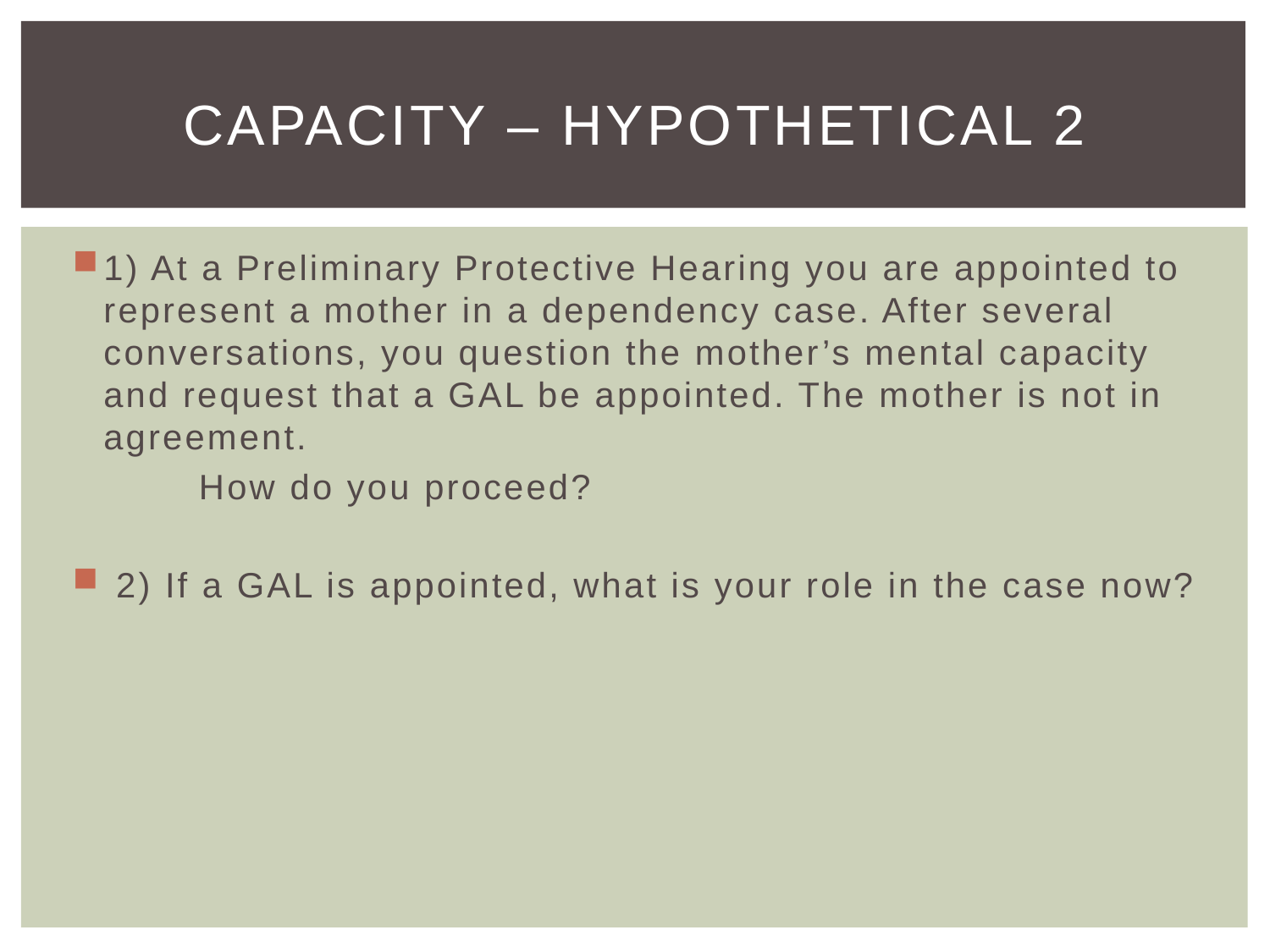

# CAPACITY – Hypothetical 2

1) At a Preliminary Protective Hearing you are appointed to represent a mother in a dependency case. After several conversations, you question the mother’s mental capacity and request that a GAL be appointed. The mother is not in agreement.
	How do you proceed?

 2) If a GAL is appointed, what is your role in the case now?